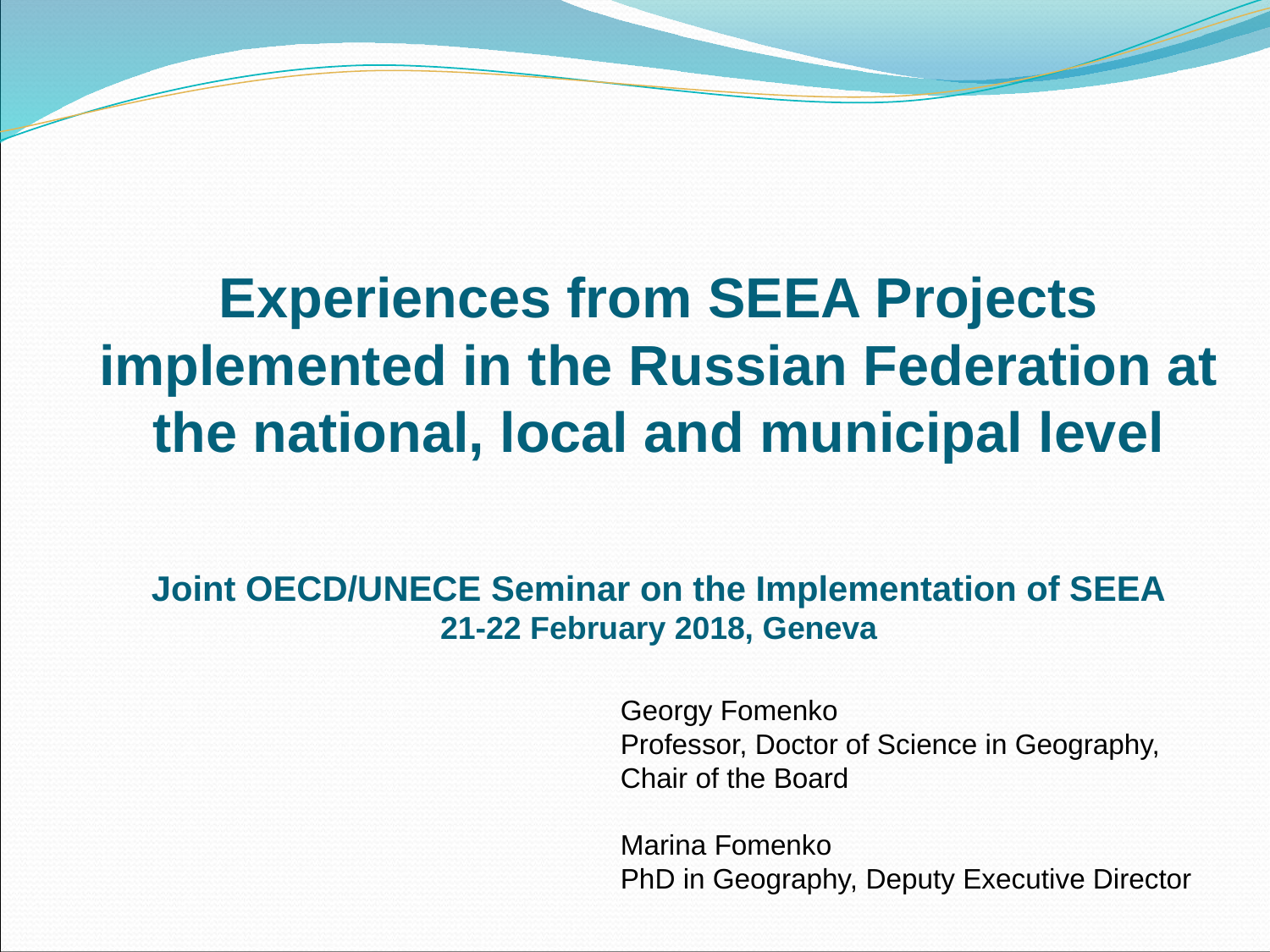

# Experiences from SEEA Projects implemented in the Russian Federation at the national, local and municipal level Joint OECD/UNECE Seminar on the Implementation of SEEA 21‐22 February 2018, Geneva
Georgy Fomenko
Professor, Doctor of Science in Geography, Chair of the Board

Marina Fomenko
PhD in Geography, Deputy Executive Director